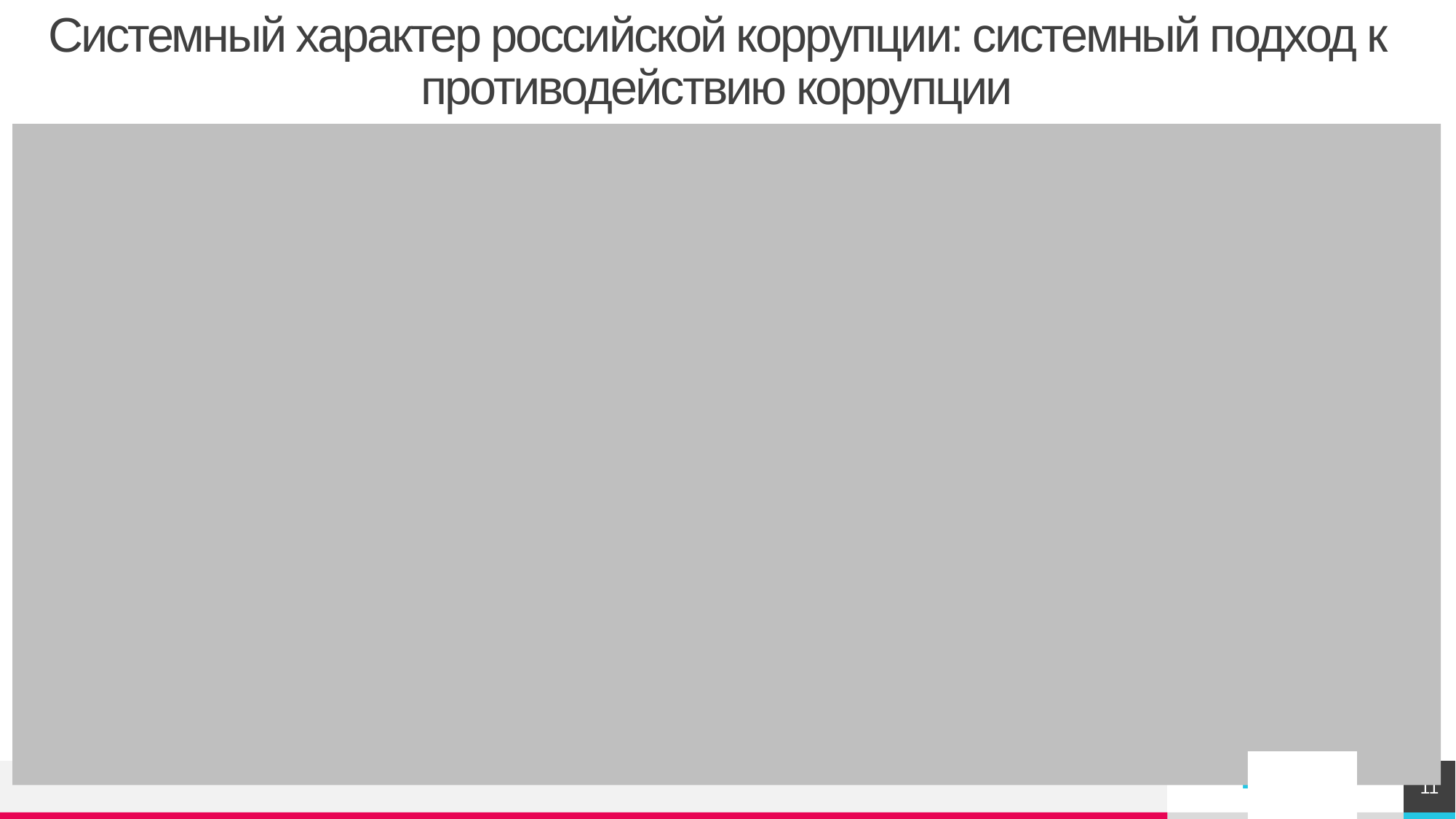

# Системный характер российской коррупции: системный подход к противодействию коррупции

11